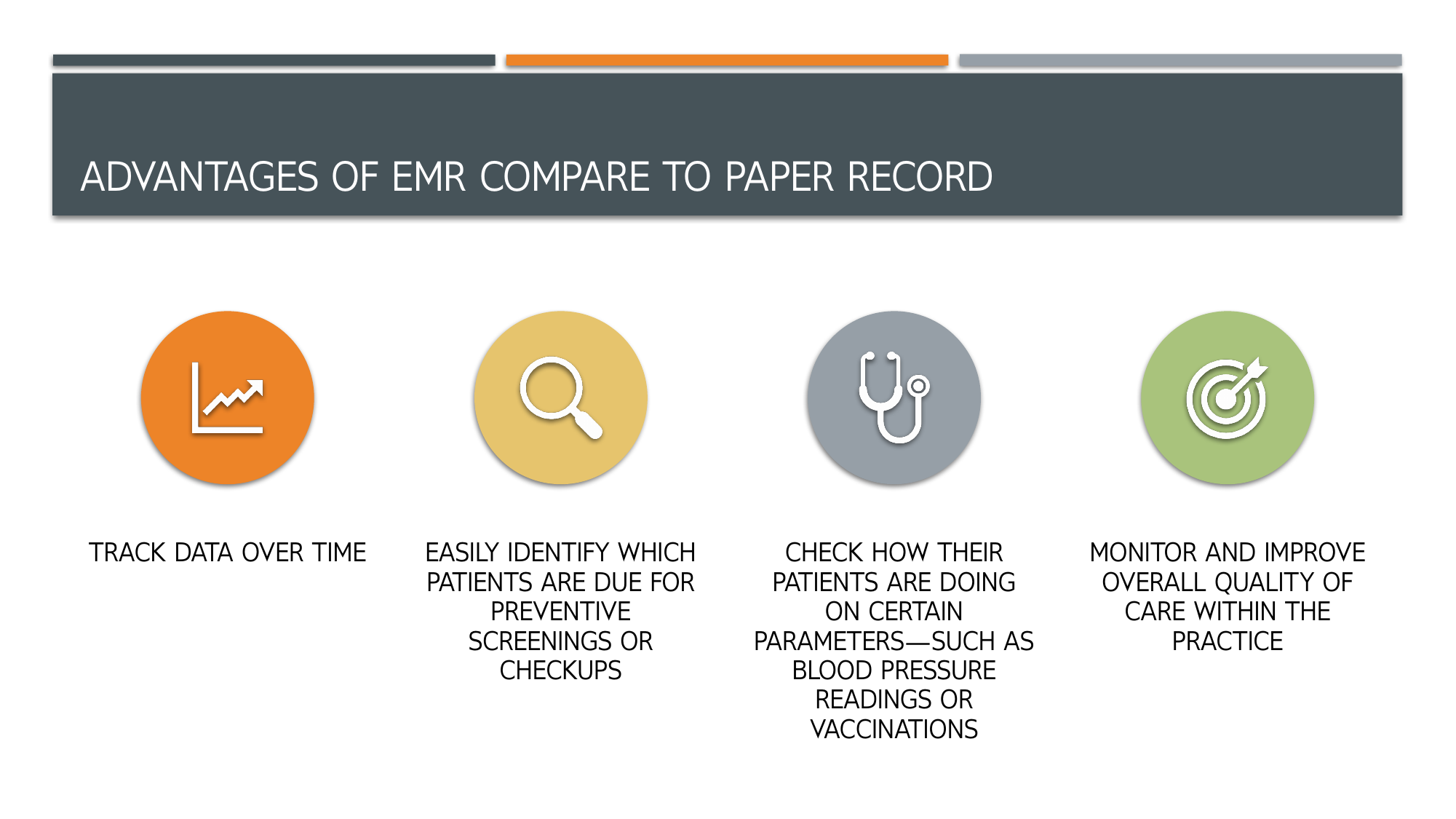

# Advantages of emr compare to paper record
Track data over time
Easily identify which patients are due for preventive screenings or checkups
Check how their patients are doing on certain parameters—such as blood pressure readings or vaccinations
Monitor and improve overall quality of care within the practice